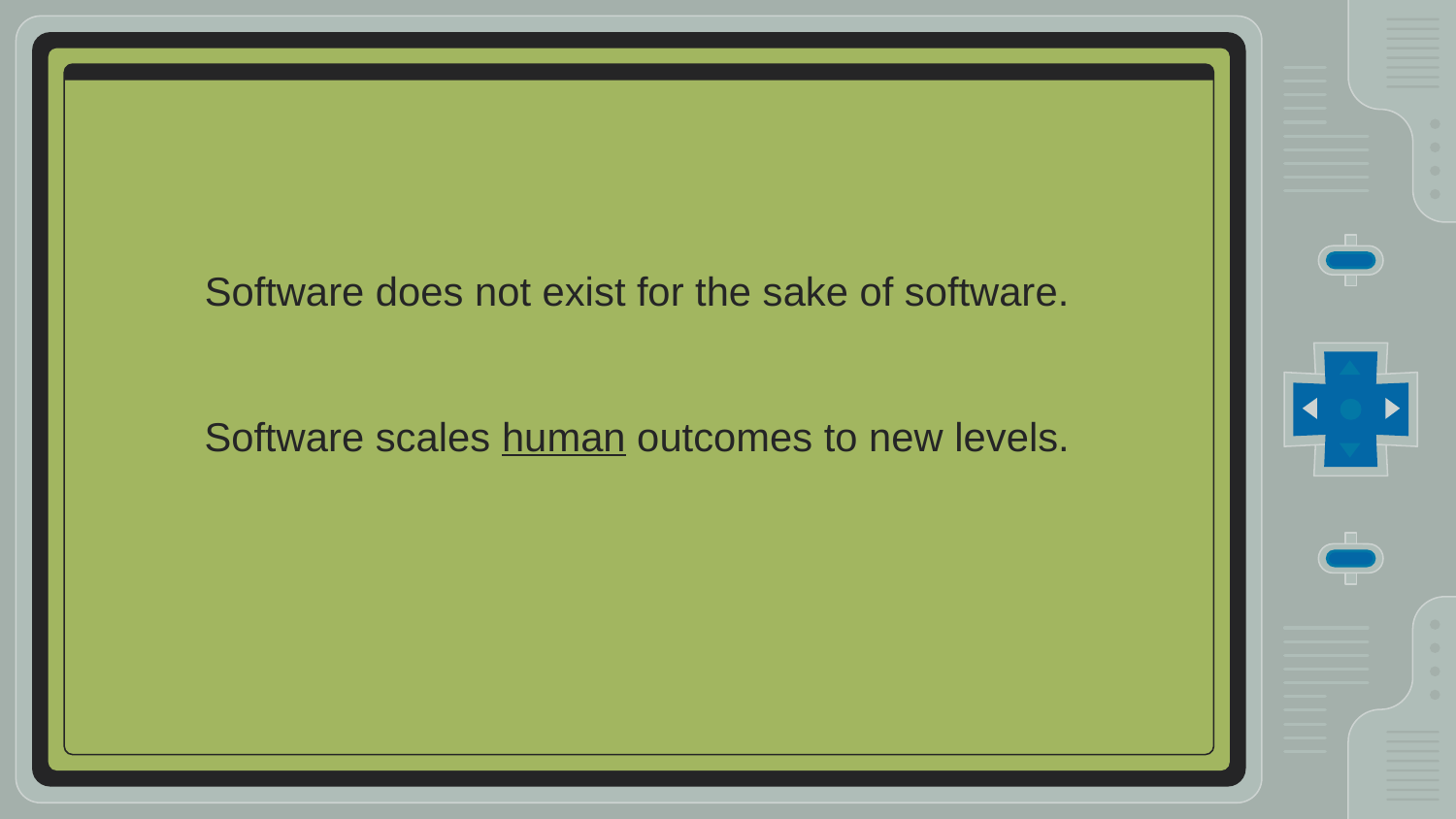

# Software does not exist for the sake of software. Software scales human outcomes to new levels.